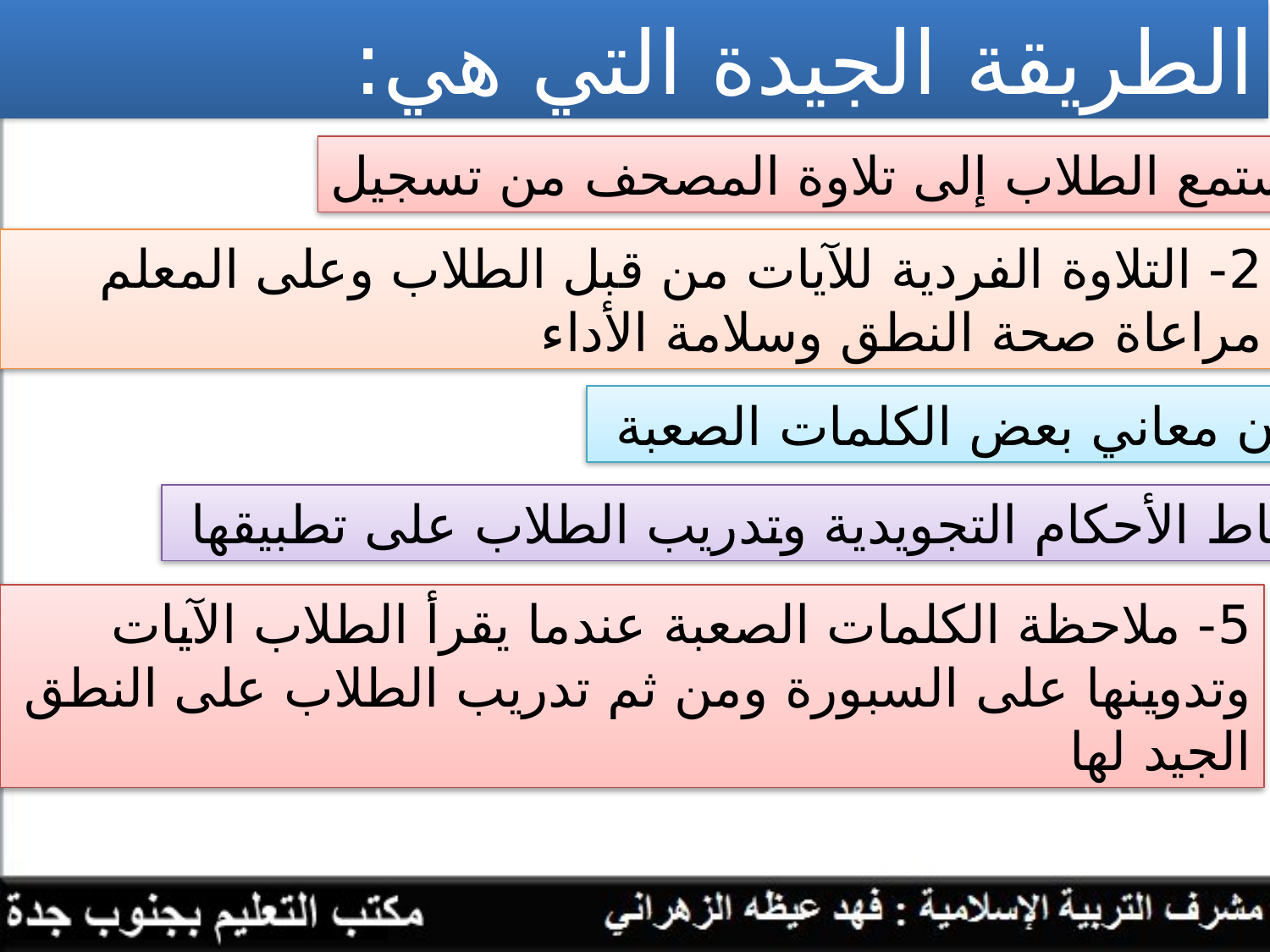

الطريقة الجيدة التي هي:
1- أن يستمع الطلاب إلى تلاوة المصحف من تسجيل
2- التلاوة الفردية للآيات من قبل الطلاب وعلى المعلم مراعاة صحة النطق وسلامة الأداء
3- بيان معاني بعض الكلمات الصعبة
4- استنباط الأحكام التجويدية وتدريب الطلاب على تطبيقها
5- ملاحظة الكلمات الصعبة عندما يقرأ الطلاب الآيات وتدوينها على السبورة ومن ثم تدريب الطلاب على النطق الجيد لها